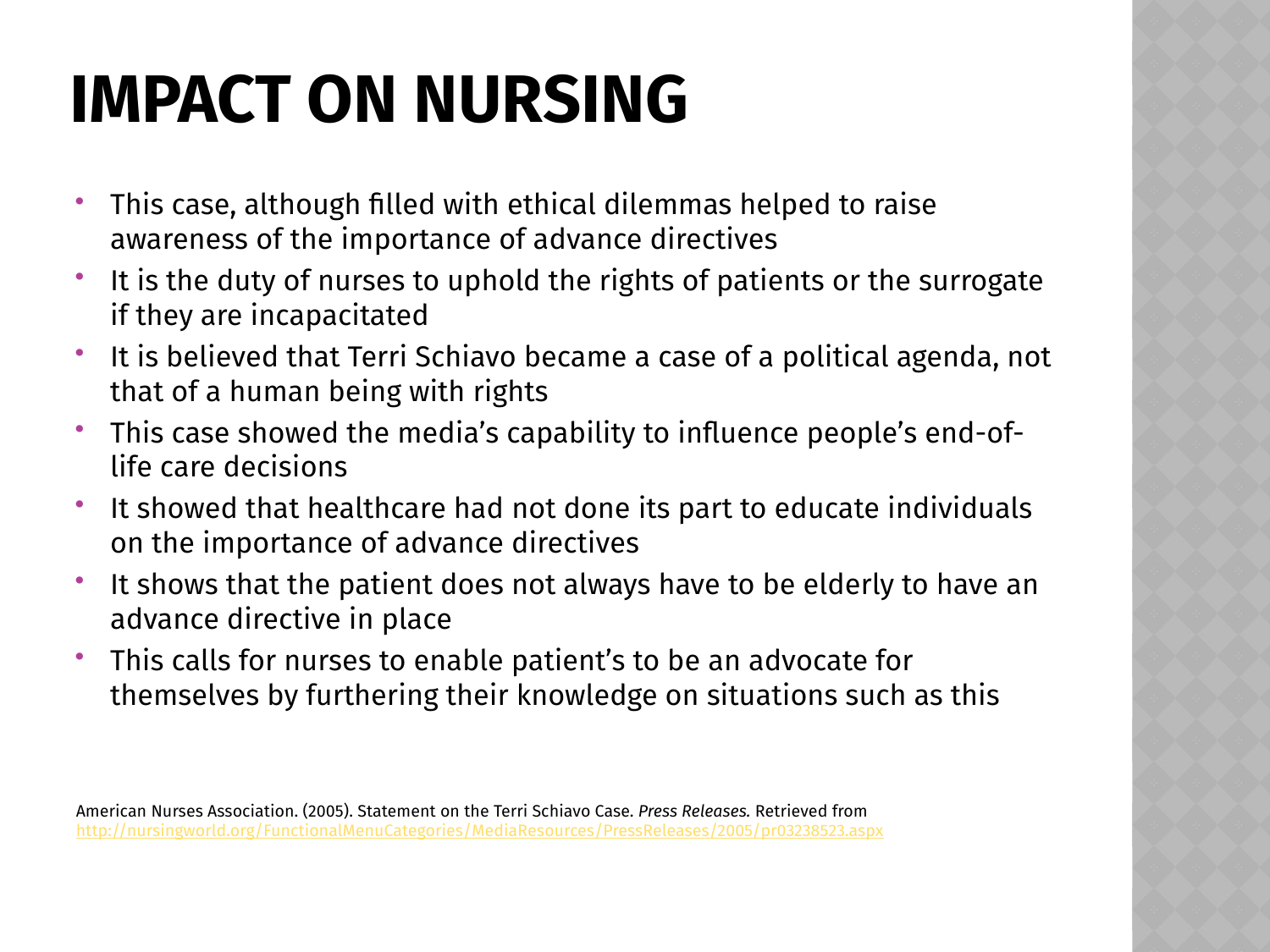

# Impact on Nursing
This case, although filled with ethical dilemmas helped to raise awareness of the importance of advance directives
It is the duty of nurses to uphold the rights of patients or the surrogate if they are incapacitated
It is believed that Terri Schiavo became a case of a political agenda, not that of a human being with rights
This case showed the media’s capability to influence people’s end-of-life care decisions
It showed that healthcare had not done its part to educate individuals on the importance of advance directives
It shows that the patient does not always have to be elderly to have an advance directive in place
This calls for nurses to enable patient’s to be an advocate for themselves by furthering their knowledge on situations such as this

American Nurses Association. (2005). Statement on the Terri Schiavo Case. Press Releases. Retrieved from http://nursingworld.org/FunctionalMenuCategories/MediaResources/PressReleases/2005/pr03238523.aspx